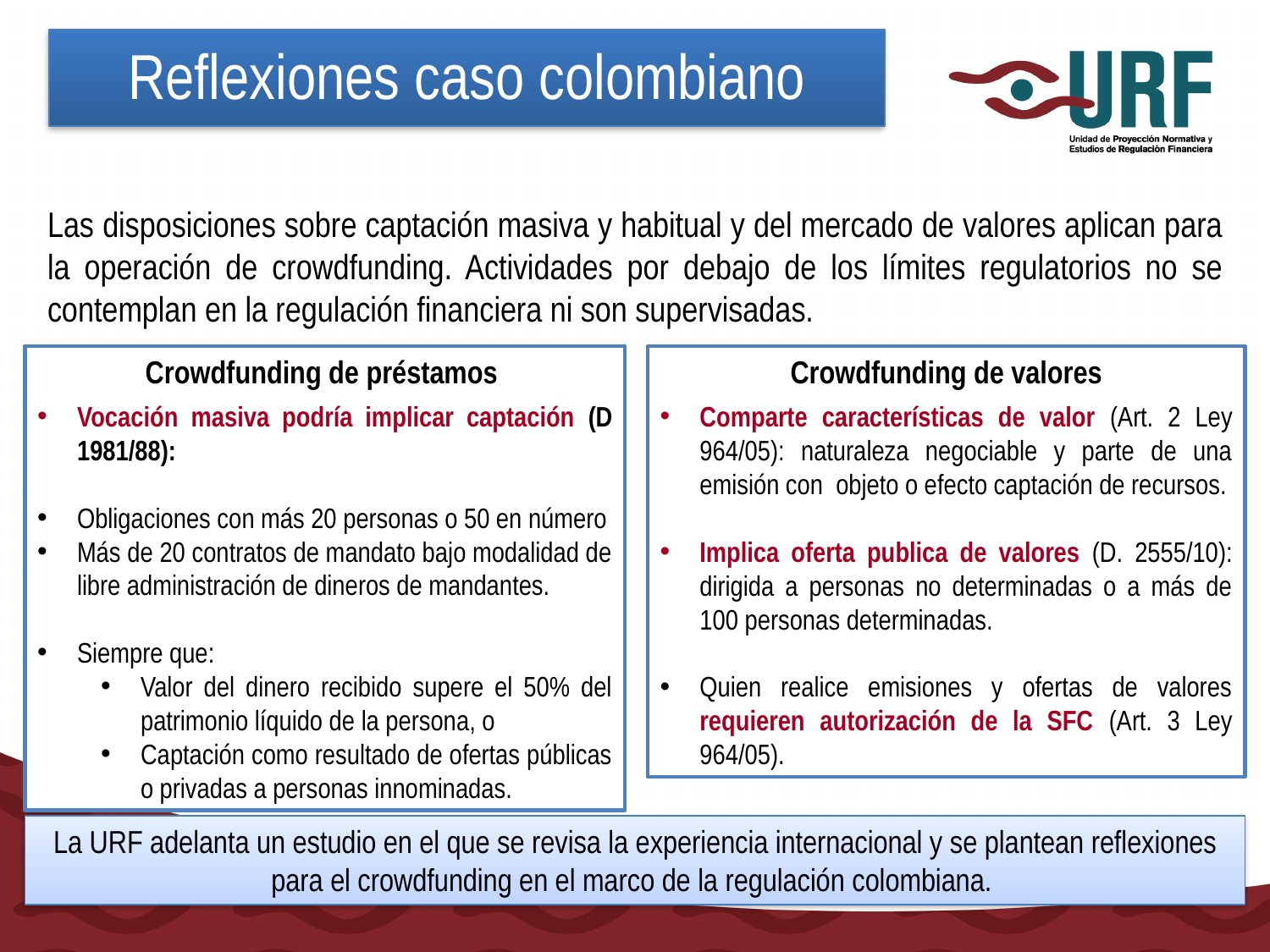

Reflexiones caso colombiano
Las disposiciones sobre captación masiva y habitual y del mercado de valores aplican para la operación de crowdfunding. Actividades por debajo de los límites regulatorios no se contemplan en la regulación financiera ni son supervisadas.
Crowdfunding de préstamos

Vocación masiva podría implicar captación (D 1981/88):

Obligaciones con más 20 personas o 50 en número
Más de 20 contratos de mandato bajo modalidad de libre administración de dineros de mandantes.

Siempre que:
Valor del dinero recibido supere el 50% del patrimonio líquido de la persona, o
Captación como resultado de ofertas públicas o privadas a personas innominadas.
Crowdfunding de valores

Comparte características de valor (Art. 2 Ley 964/05): naturaleza negociable y parte de una emisión con  objeto o efecto captación de recursos.

Implica oferta publica de valores (D. 2555/10): dirigida a personas no determinadas o a más de 100 personas determinadas.

Quien realice emisiones y ofertas de valores requieren autorización de la SFC (Art. 3 Ley 964/05).
La URF adelanta un estudio en el que se revisa la experiencia internacional y se plantean reflexiones para el crowdfunding en el marco de la regulación colombiana.